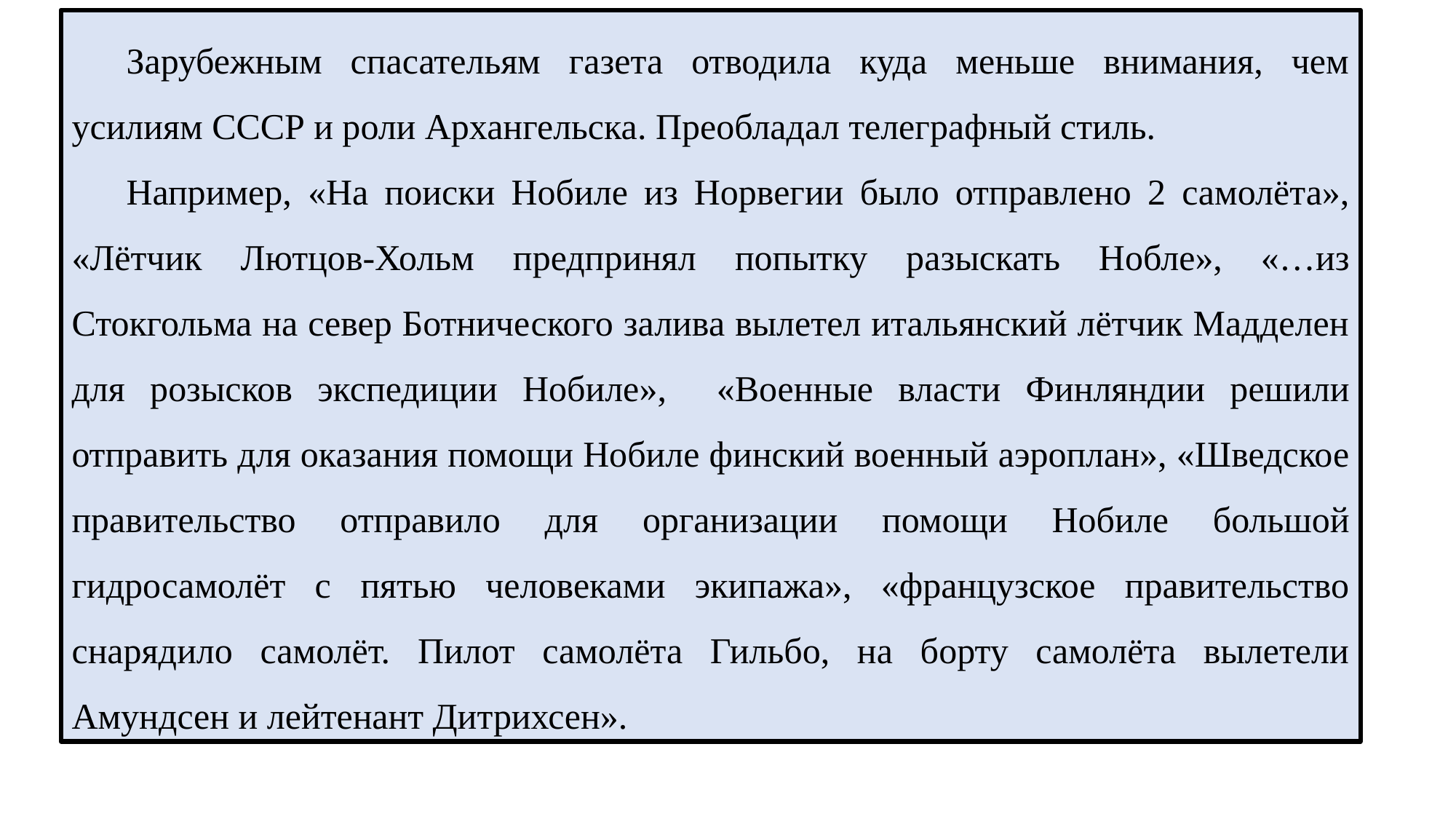

Зарубежным спасательям газета отводила куда меньше внимания, чем усилиям СССР и роли Архангельска. Преобладал телеграфный стиль.
Например, «На поиски Нобиле из Норвегии было отправлено 2 самолёта», «Лётчик Лютцов-Хольм предпринял попытку разыскать Нобле», «…из Стокгольма на север Ботнического залива вылетел итальянский лётчик Мадделен для розысков экспедиции Нобиле»,  «Военные власти Финляндии решили отправить для оказания помощи Нобиле финский военный аэроплан», «Шведское правительство отправило для организации помощи Нобиле большой гидросамолёт с пятью человеками экипажа», «французское правительство снарядило самолёт. Пилот самолёта Гильбо, на борту самолёта вылетели Амундсен и лейтенант Дитрихсен».